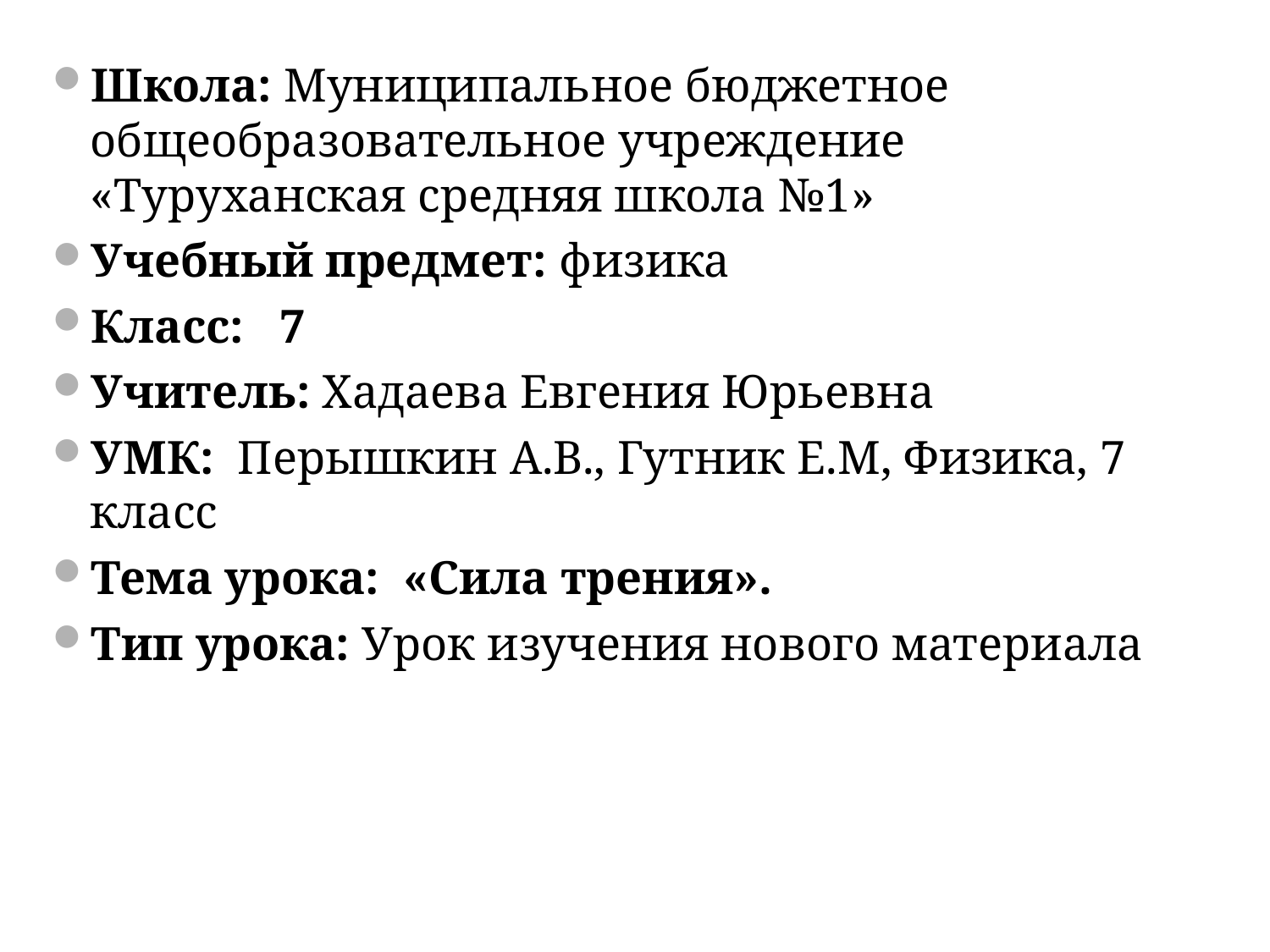

Школа: Муниципальное бюджетное общеобразовательное учреждение  «Туруханская средняя школа №1»
Учебный предмет: физика
Класс:   7
Учитель: Хадаева Евгения Юрьевна
УМК:  Перышкин А.В., Гутник Е.М, Физика, 7 класс
Тема урока:  «Сила трения».
Тип урока: Урок изучения нового материала